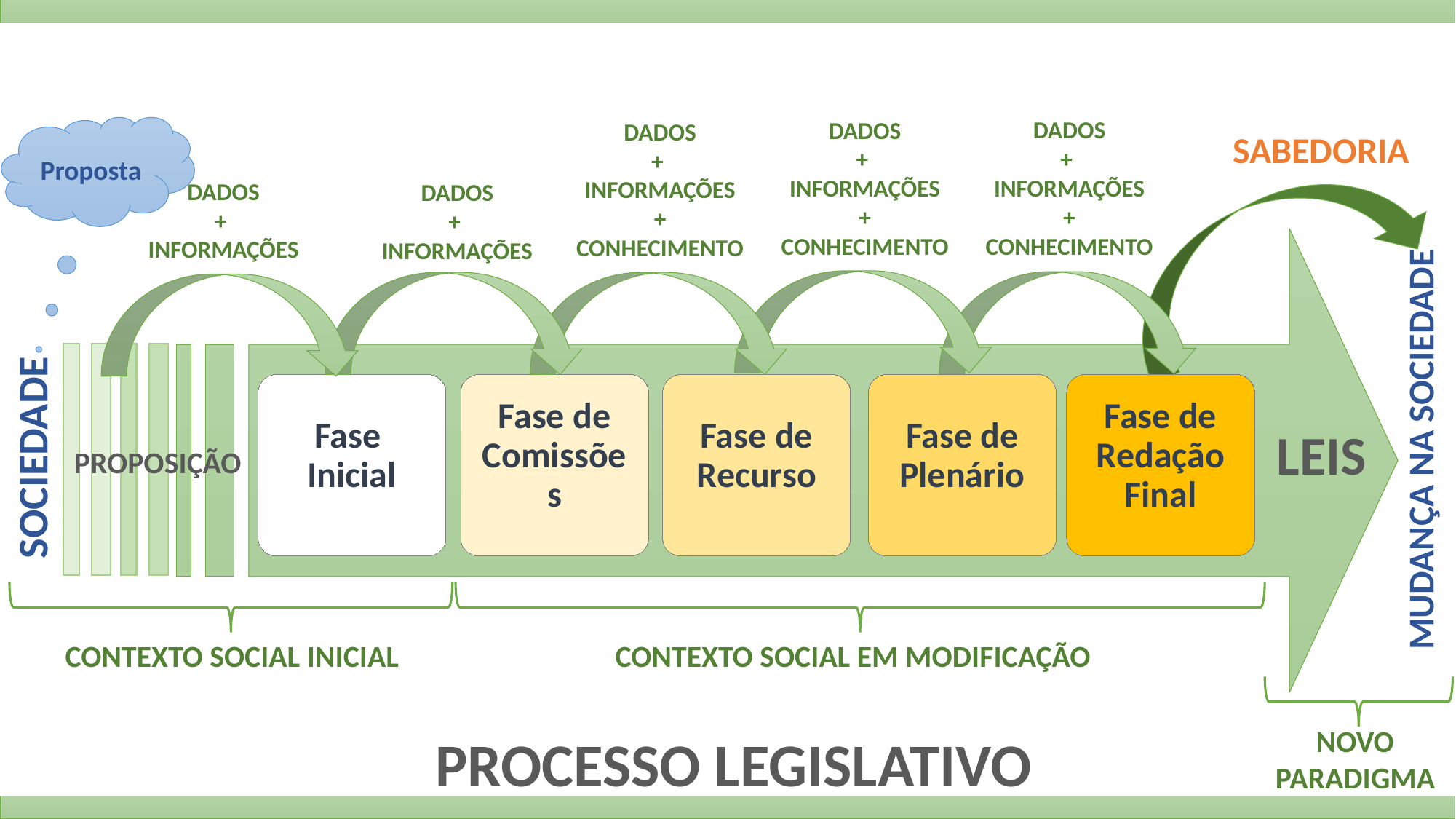

DADOS
+
INFORMAÇÕES
+
CONHECIMENTO
DADOS
+
INFORMAÇÕES
+
CONHECIMENTO
DADOS
+
INFORMAÇÕES
+
CONHECIMENTO
Proposta
SABEDORIA
DADOS
+
INFORMAÇÕES
DADOS
+
INFORMAÇÕES

MUDANÇA NA SOCIEDADE

SOCIEDADE

Fase  Inicial

Fase de Comissões

Fase de Recurso

Fase de Plenário

Fase de Redação Final
PROPOSIÇÃO

LEIS
CONTEXTO SOCIAL EM MODIFICAÇÃO
CONTEXTO SOCIAL INICIAL
NOVO
PARADIGMA

PROCESSO LEGISLATIVO